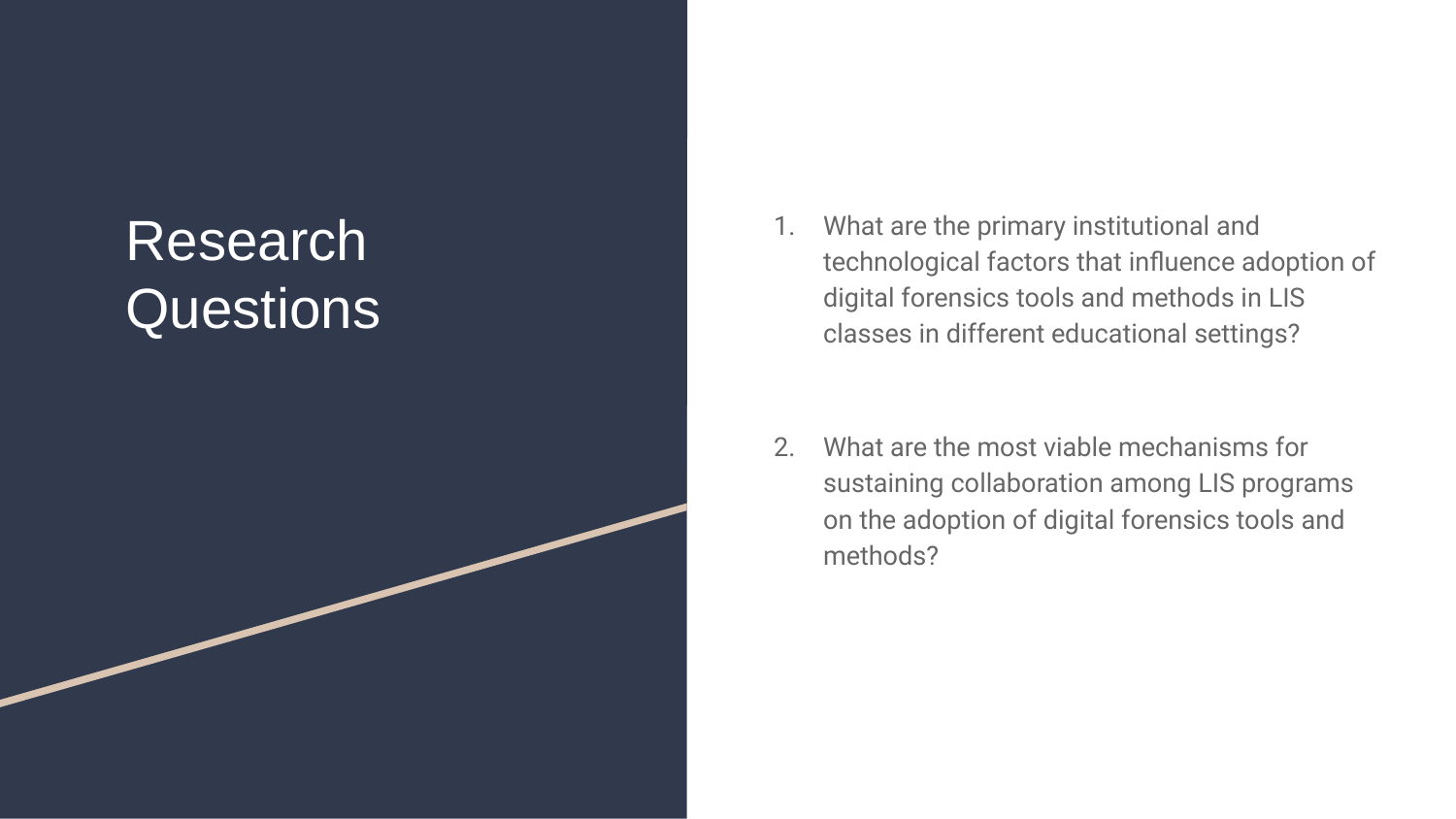

# Research
Questions
What are the primary institutional and technological factors that influence adoption of digital forensics tools and methods in LIS classes in different educational settings?

What are the most viable mechanisms for sustaining collaboration among LIS programs on the adoption of digital forensics tools and methods?